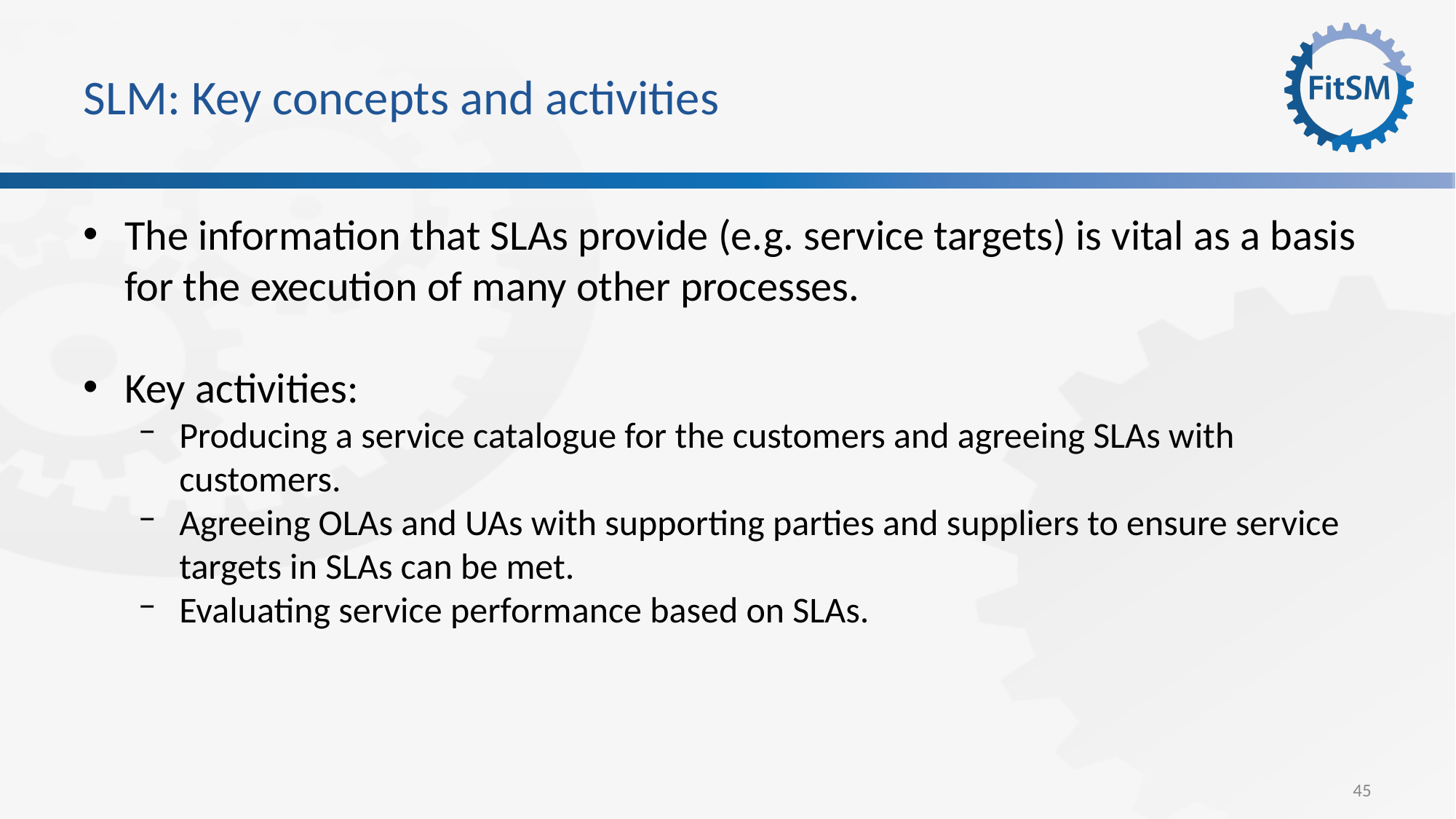

# SLM: Key concepts and activities
The information that SLAs provide (e.g. service targets) is vital as a basis for the execution of many other processes.

Key activities:
Producing a service catalogue for the customers and agreeing SLAs with customers.
Agreeing OLAs and UAs with supporting parties and suppliers to ensure service targets in SLAs can be met.
Evaluating service performance based on SLAs.
45